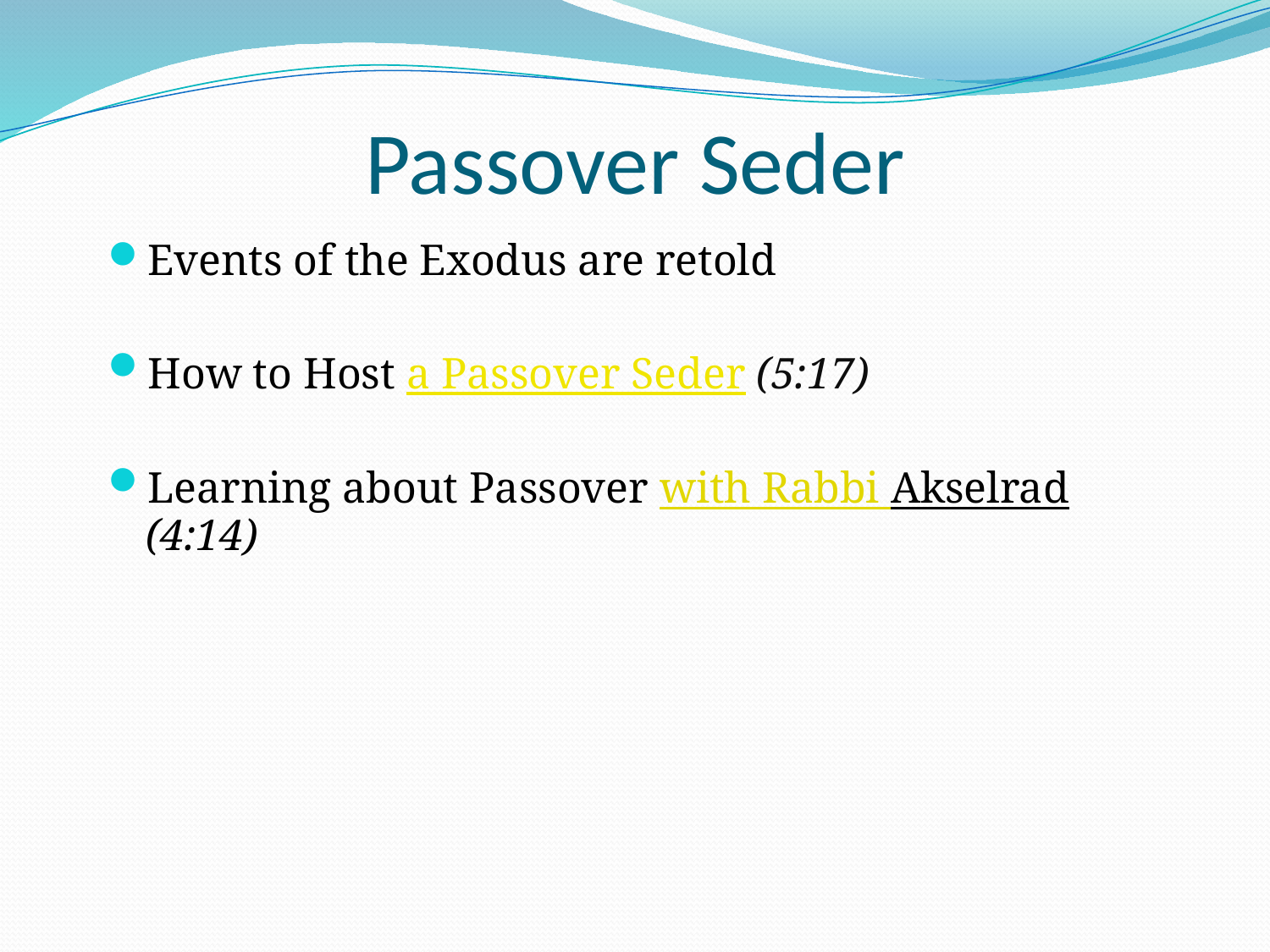

# Passover Seder
Events of the Exodus are retold

How to Host a Passover Seder (5:17)

Learning about Passover with Rabbi Akselrad (4:14)